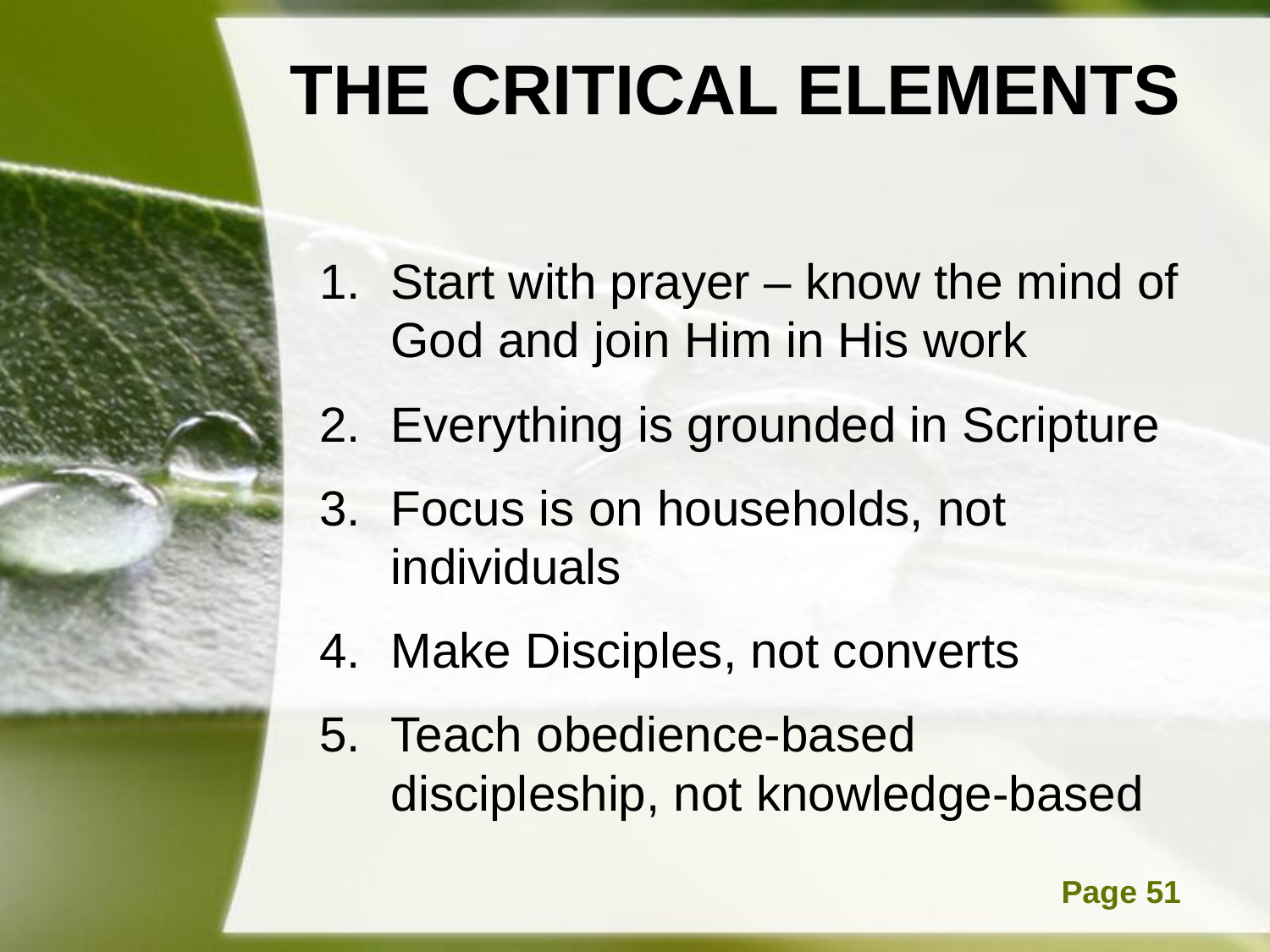

# THE CRITICAL ELEMENTS
Start with prayer – know the mind of God and join Him in His work
Everything is grounded in Scripture
Focus is on households, not individuals
Make Disciples, not converts
Teach obedience-based discipleship, not knowledge-based